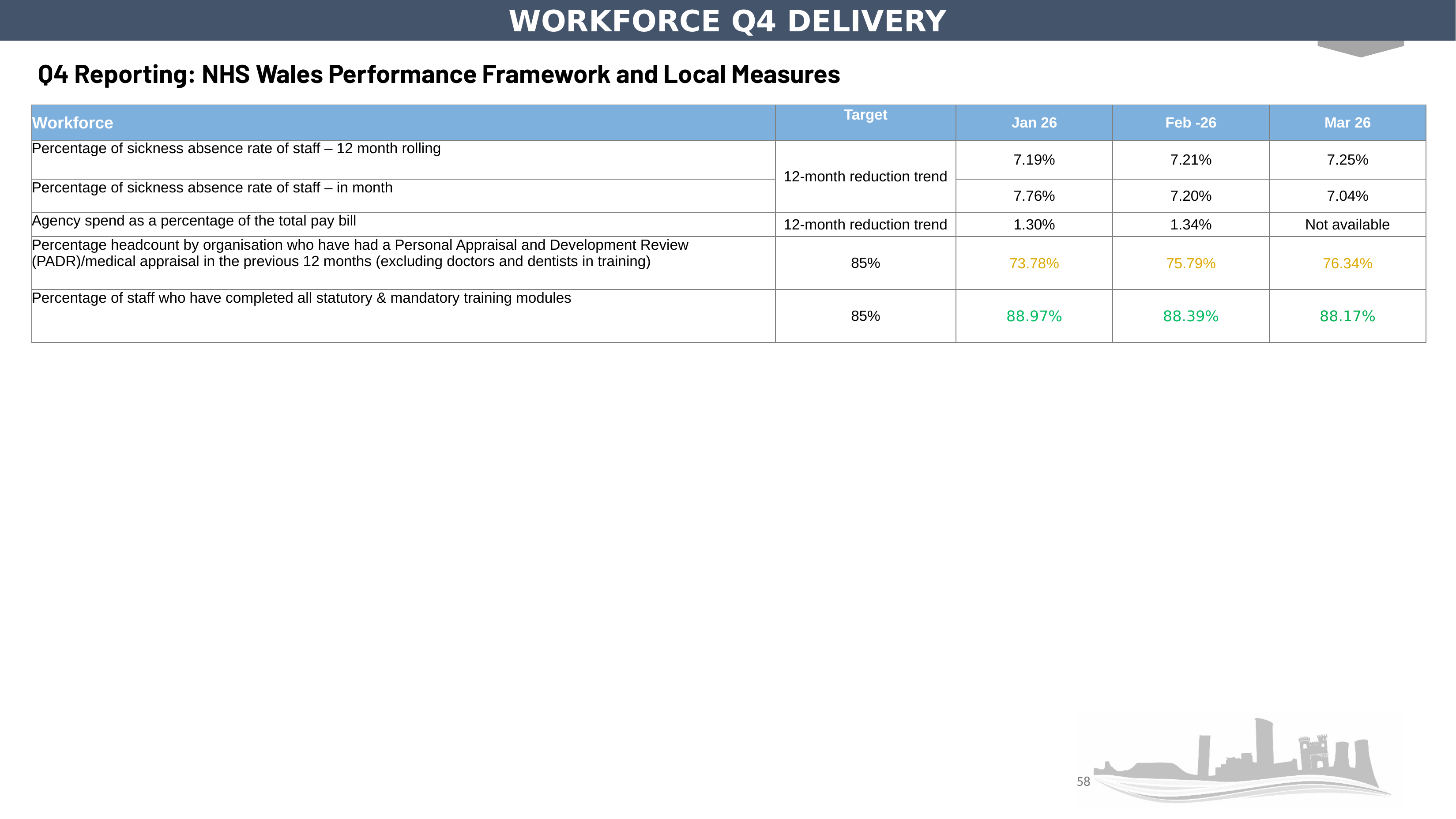

WORKFORCE Q4 DELIVERY
Q4 Reporting: NHS Wales Performance Framework and Local Measures

| Workforce | Target | Jan 26 | Feb -26 | Mar 26 |
| --- | --- | --- | --- | --- |
| Percentage of sickness absence rate of staff – 12 month rolling | 12-month reduction trend | 7.19% | 7.21% | 7.25% |
| Percentage of sickness absence rate of staff – in month |  | 7.76% | 7.20% | 7.04% |
| Agency spend as a percentage of the total pay bill | 12-month reduction trend | 1.30% | 1.34% | Not available |
| Percentage headcount by organisation who have had a Personal Appraisal and Development Review (PADR)/medical appraisal in the previous 12 months (excluding doctors and dentists in training) | 85% | 73.78% | 75.79% | 76.34% |
| Percentage of staff who have completed all statutory & mandatory training modules | 85% | 88.97% | 88.39% | 88.17% |
58